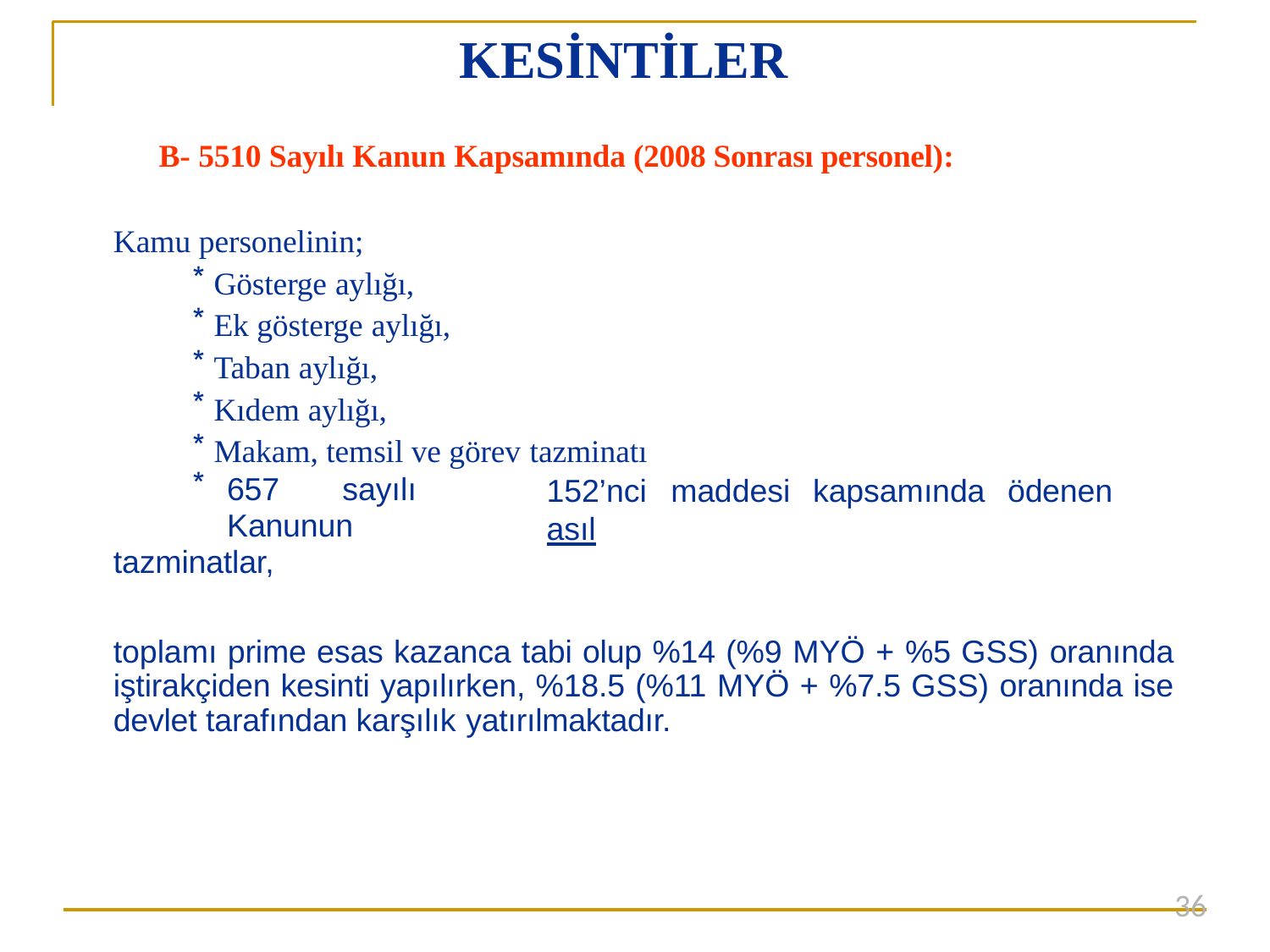

# KESİNTİLER
B- 5510 Sayılı Kanun Kapsamında (2008 Sonrası personel):

Kamu personelinin;
Gösterge aylığı,
Ek gösterge aylığı,
Taban aylığı,
Kıdem aylığı,
Makam, temsil ve görev tazminatı
657	sayılı	Kanunun
tazminatlar,
152’nci	maddesi	kapsamında	ödenen	 asıl
toplamı prime esas kazanca tabi olup %14 (%9 MYÖ + %5 GSS) oranında  iştirakçiden kesinti yapılırken, %18.5 (%11 MYÖ + %7.5 GSS) oranında ise  devlet tarafından karşılık yatırılmaktadır.
36